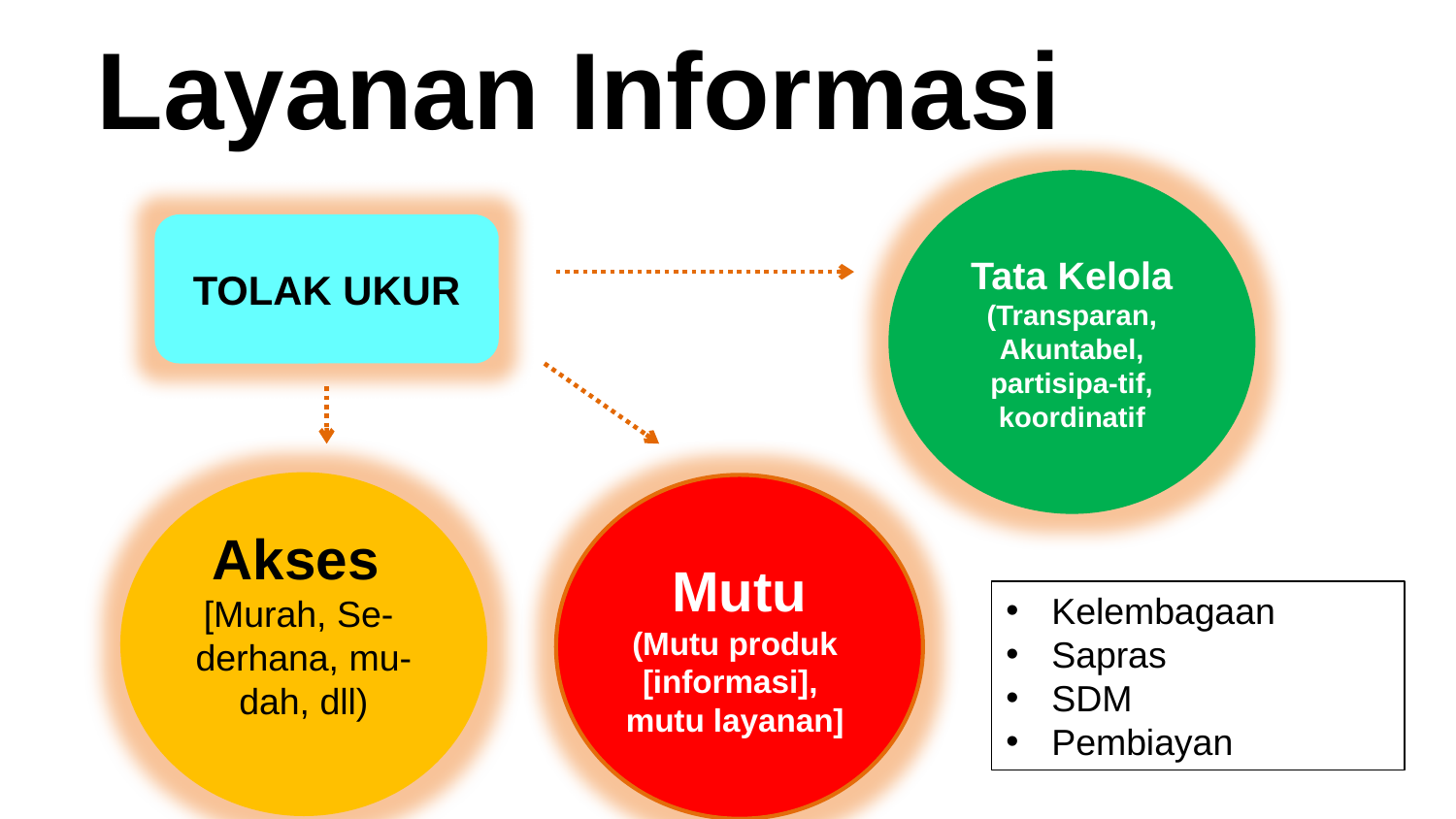

# Layanan Informasi
Tata Kelola
(Transparan, Akuntabel, partisipa-tif, koordinatif
TOLAK UKUR
Akses
[Murah, Se-  derhana, mu-dah, dll)

Mutu
(Mutu produk  [informasi],   mutu layanan]
Kelembagaan
Sapras
SDM
Pembiayan